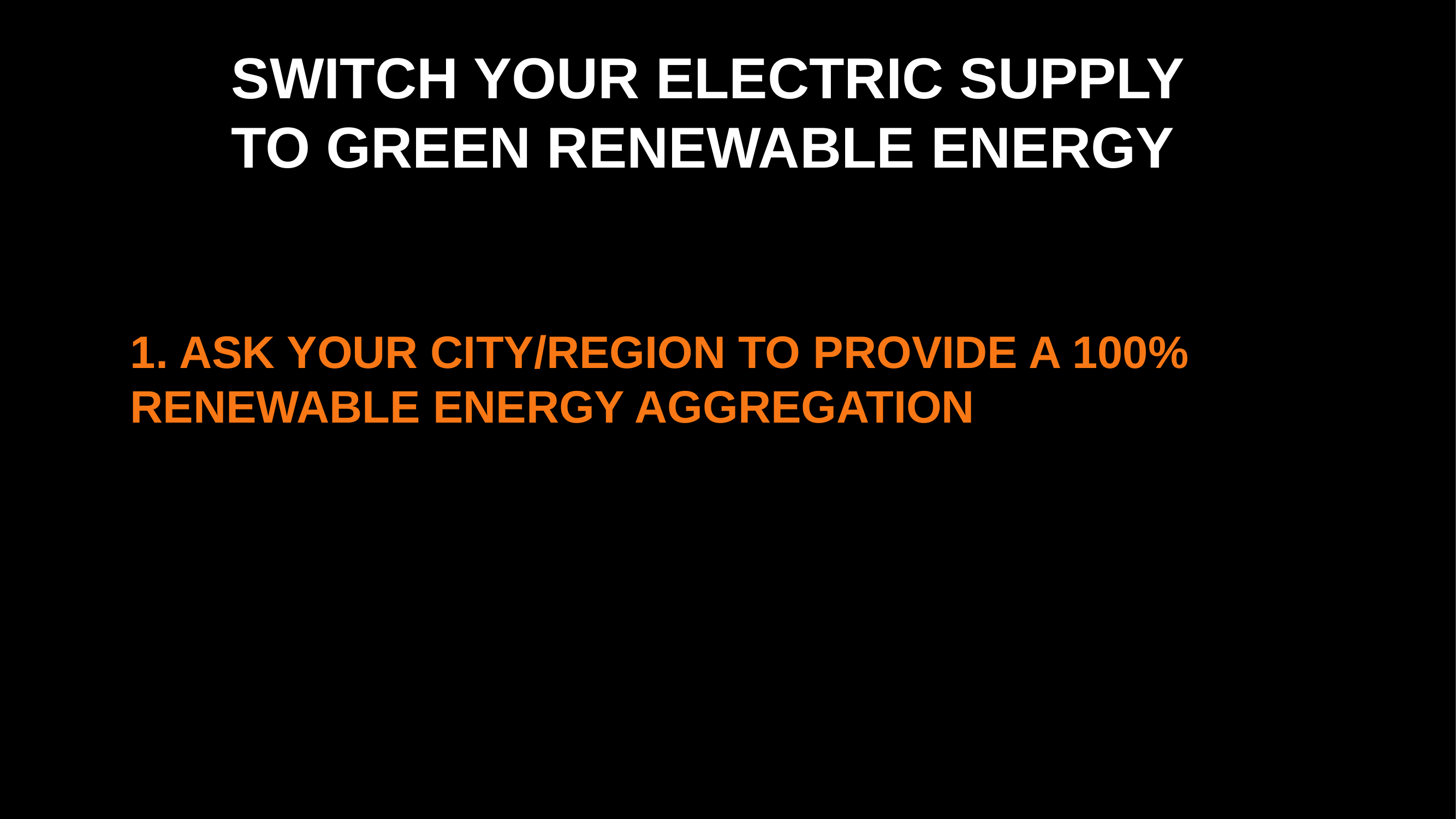

# SWITCH YOUR ELECTRIC SUPPLY TO GREEN RENEWABLE ENERGY
1. ASK YOUR CITY/REGION TO PROVIDE A 100% RENEWABLE ENERGY AGGREGATION